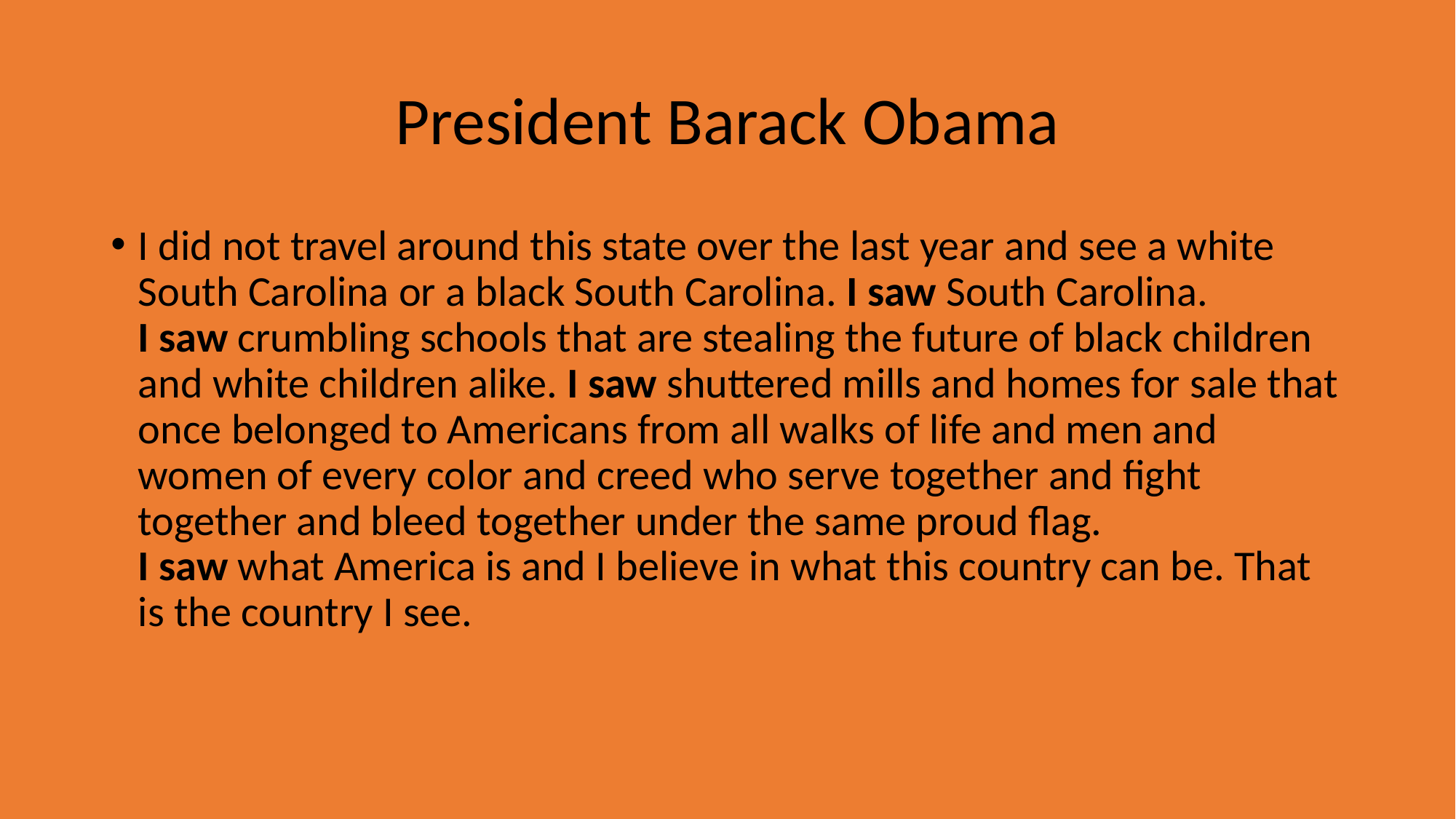

# President Barack Obama
I did not travel around this state over the last year and see a white South Carolina or a black South Carolina. I saw South Carolina.
I saw crumbling schools that are stealing the future of black children and white children alike. I saw shuttered mills and homes for sale that once belonged to Americans from all walks of life and men and women of every color and creed who serve together and fight together and bleed together under the same proud flag.
I saw what America is and I believe in what this country can be. That is the country I see.